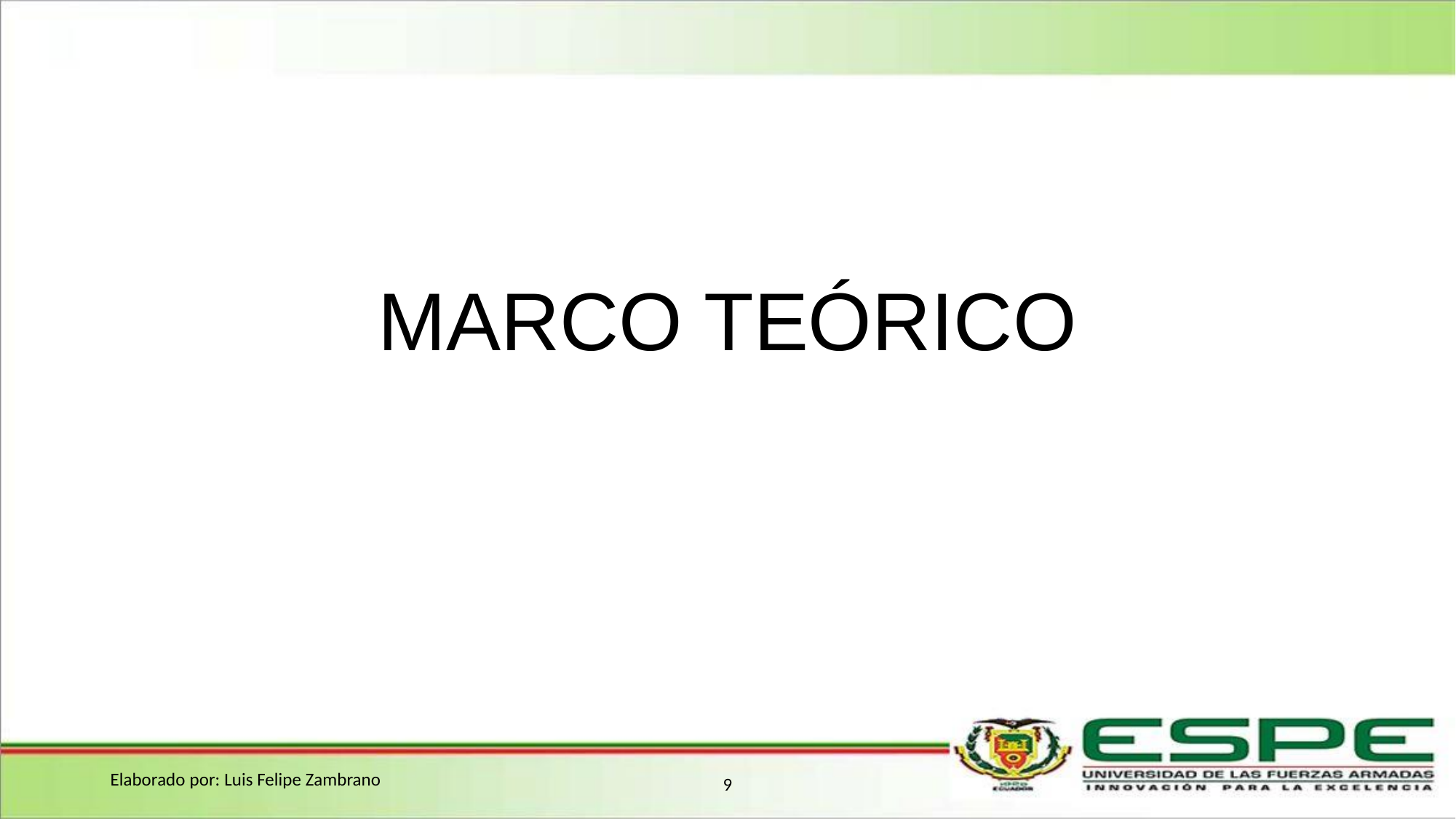

# MARCO TEÓRICO
Elaborado por: Luis Felipe Zambrano
9